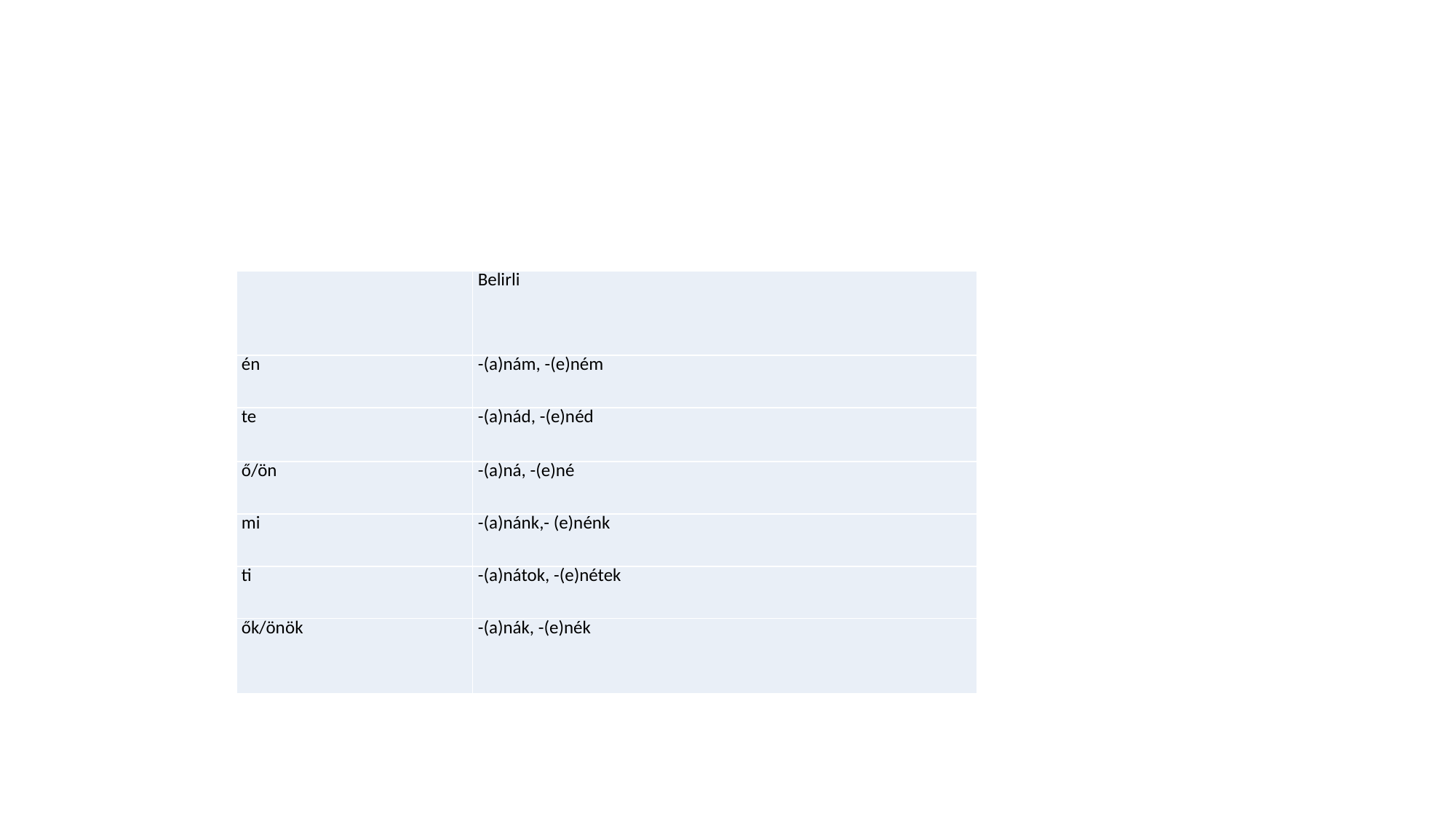

#
|  | Belirli |
| --- | --- |
| én | -(a)nám, -(e)ném |
| te | -(a)nád, -(e)néd |
| ő/ön | -(a)ná, -(e)né |
| mi | -(a)nánk,- (e)nénk |
| ti | -(a)nátok, -(e)nétek |
| ők/önök | -(a)nák, -(e)nék |